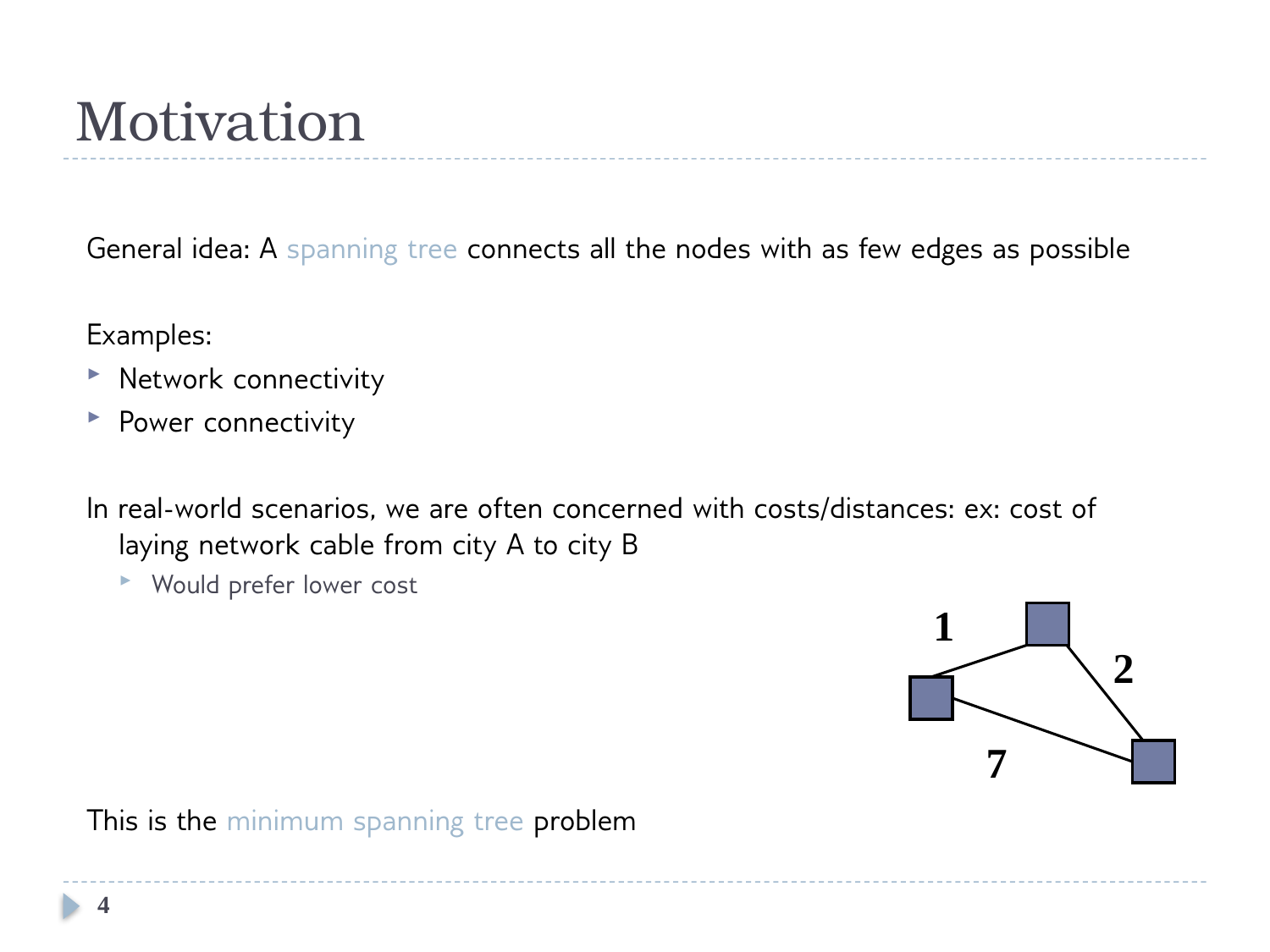

# Motivation
General idea: A spanning tree connects all the nodes with as few edges as possible

Examples:
Network connectivity
Power connectivity

In real-world scenarios, we are often concerned with costs/distances: ex: cost of laying network cable from city A to city B
Would prefer lower cost

This is the minimum spanning tree problem
1

2

7

4